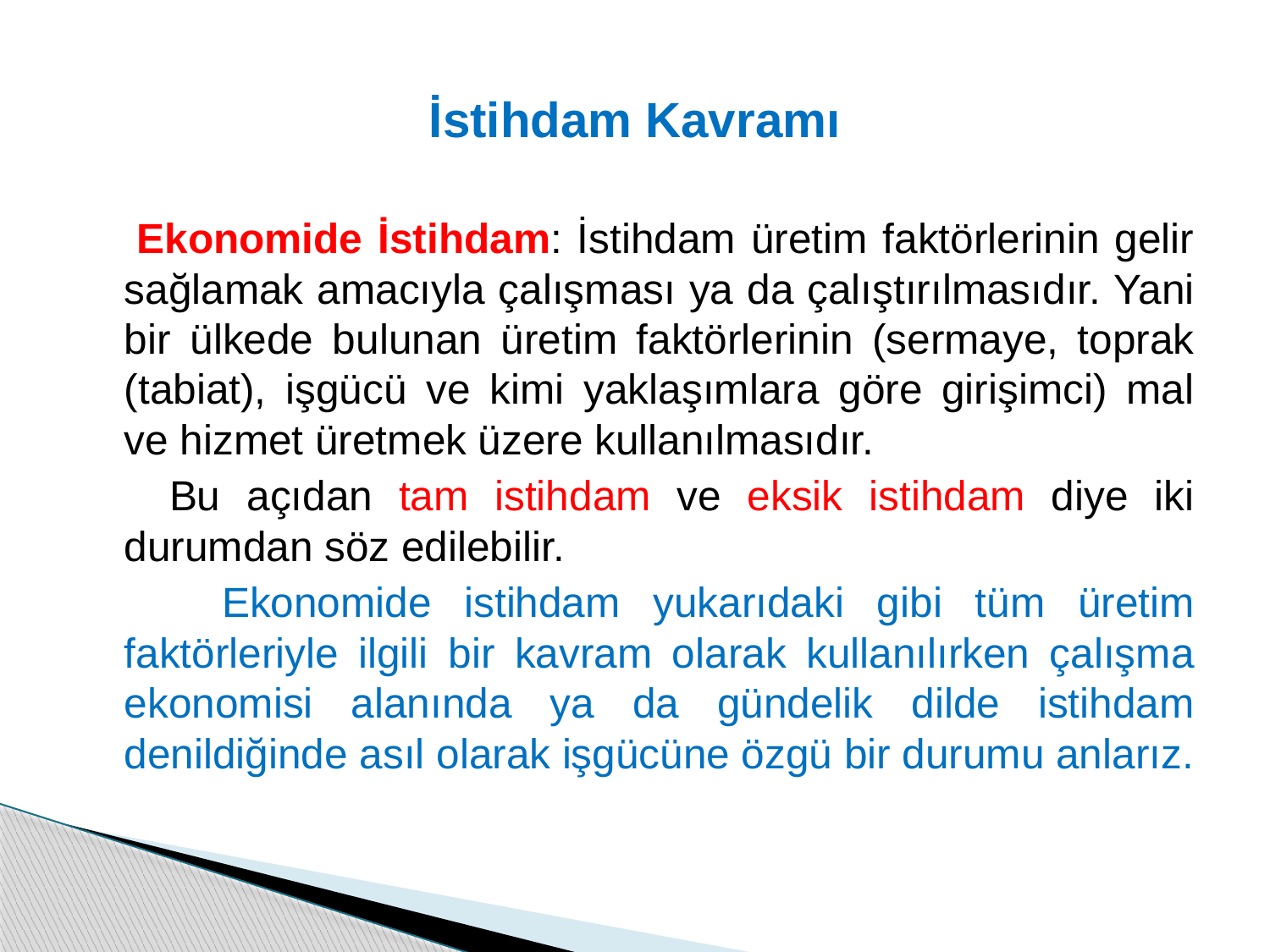

# İstihdam Kavramı
   Ekonomide İstihdam: İstihdam üretim faktörlerinin gelir sağlamak amacıyla çalışması ya da çalıştırılmasıdır. Yani bir ülkede bulunan üretim faktörlerinin (sermaye, toprak (tabiat), işgücü ve kimi yaklaşımlara göre girişimci) mal ve hizmet üretmek üzere kullanılmasıdır.
   Bu açıdan tam istihdam ve eksik istihdam diye iki durumdan söz edilebilir.
    Ekonomide istihdam yukarıdaki gibi tüm üretim faktörleriyle ilgili bir kavram olarak kullanılırken çalışma ekonomisi alanında ya da gündelik dilde istihdam denildiğinde asıl olarak işgücüne özgü bir durumu anlarız.